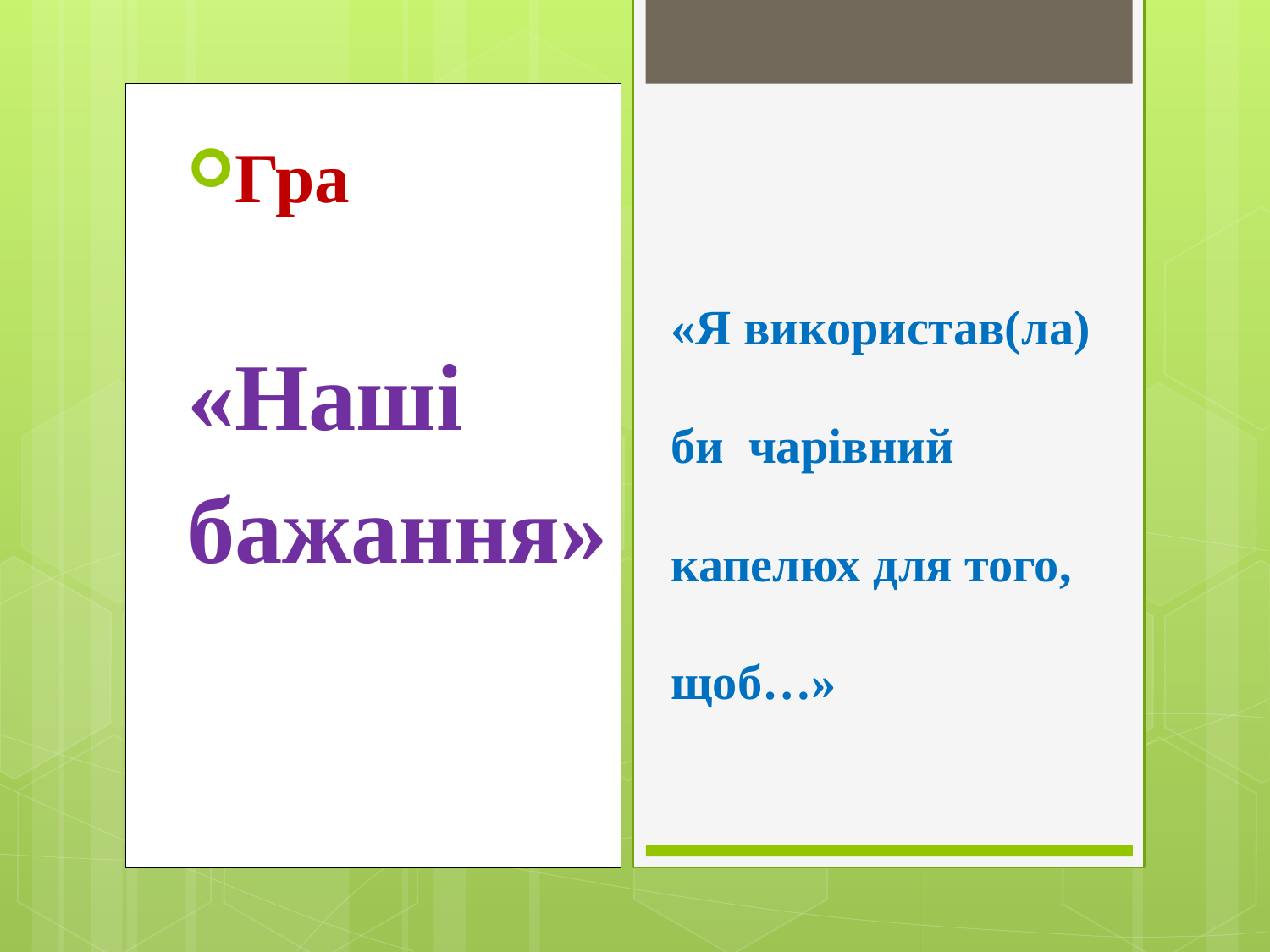

Гра

«Наші
бажання»
# «Я використав(ла) би  чарівний капелюх для того, щоб…»